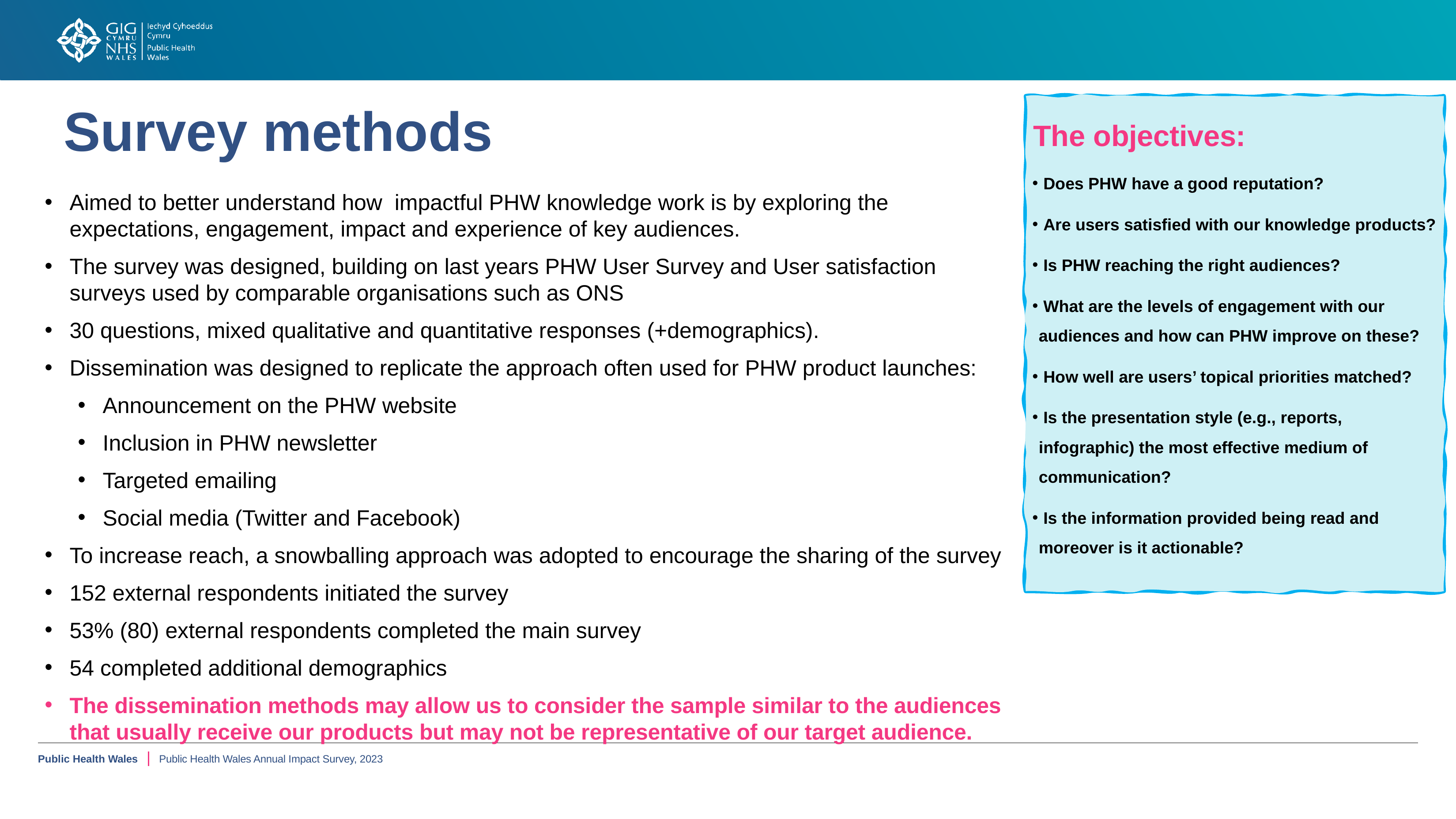

# Survey methods
The objectives:​
 Does PHW have a good reputation?
 Are users satisfied with our knowledge products?
 Is PHW reaching the right audiences?
 What are the levels of engagement with our audiences and how can PHW improve on these?
 How well are users’ topical priorities matched?
 Is the presentation style (e.g., reports, infographic) the most effective medium of communication?
 Is the information provided being read and moreover is it actionable?

Aimed to better understand how  impactful PHW knowledge work is by exploring the expectations, engagement, impact and experience of key audiences.
The survey was designed, building on last years PHW User Survey and User satisfaction surveys used by comparable organisations such as ONS
30 questions, mixed qualitative and quantitative responses (+demographics).
Dissemination was designed to replicate the approach often used for PHW product launches:
Announcement on the PHW website
Inclusion in PHW newsletter
Targeted emailing
Social media (Twitter and Facebook)
To increase reach, a snowballing approach was adopted to encourage the sharing of the survey
152 external respondents initiated the survey
53% (80) external respondents completed the main survey
54 completed additional demographics
The dissemination methods may allow us to consider the sample similar to the audiences that usually receive our products but may not be representative of our target audience.

Public Health Wales
Public Health Wales Annual Impact Survey, 2023